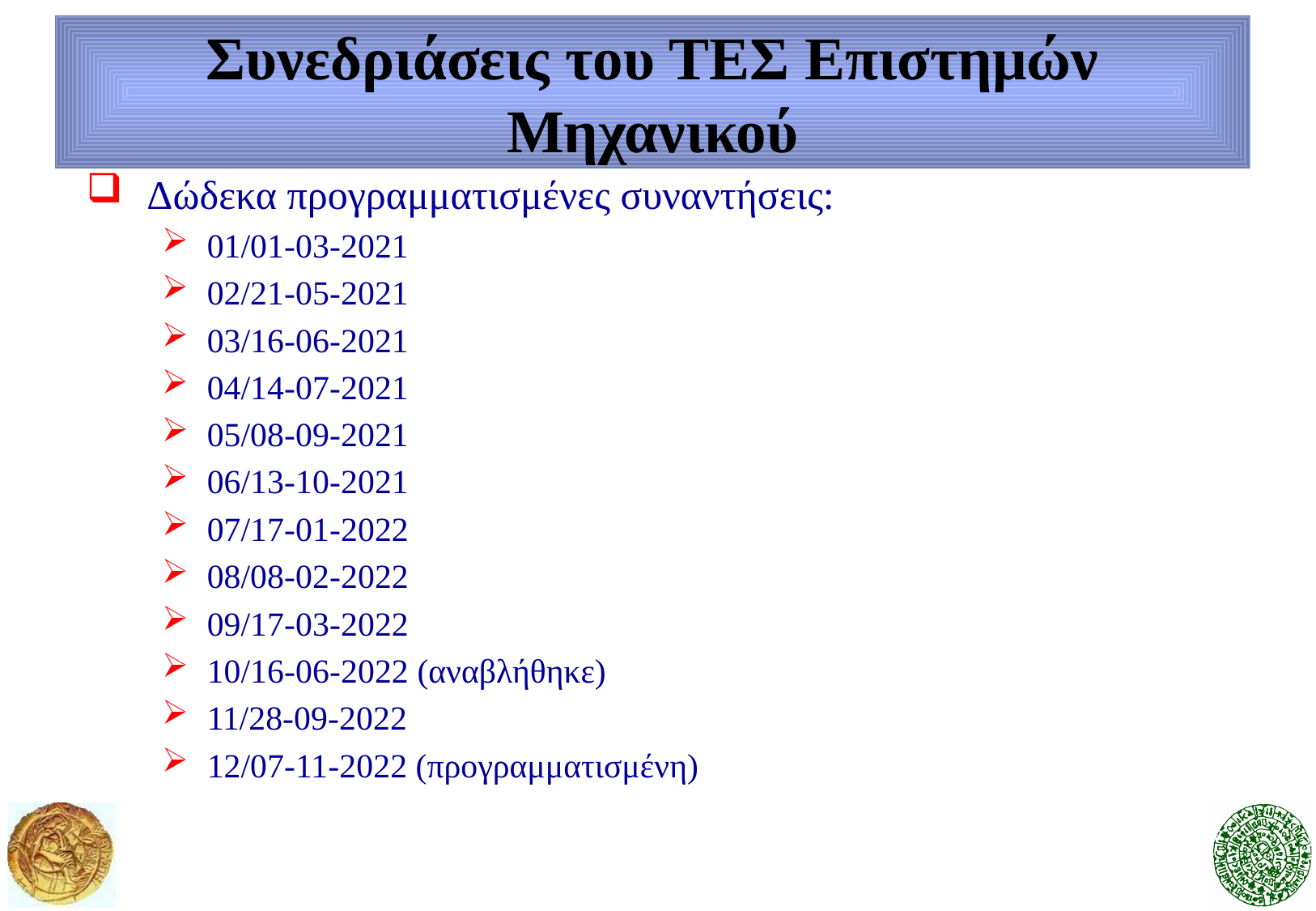

# Συνεδριάσεις του ΤΕΣ Επιστημών Μηχανικού
Δώδεκα προγραμματισμένες συναντήσεις:
01/01-03-2021
02/21-05-2021
03/16-06-2021
04/14-07-2021
05/08-09-2021
06/13-10-2021
07/17-01-2022
08/08-02-2022
09/17-03-2022
10/16-06-2022 (αναβλήθηκε)
11/28-09-2022
12/07-11-2022 (προγραμματισμένη)